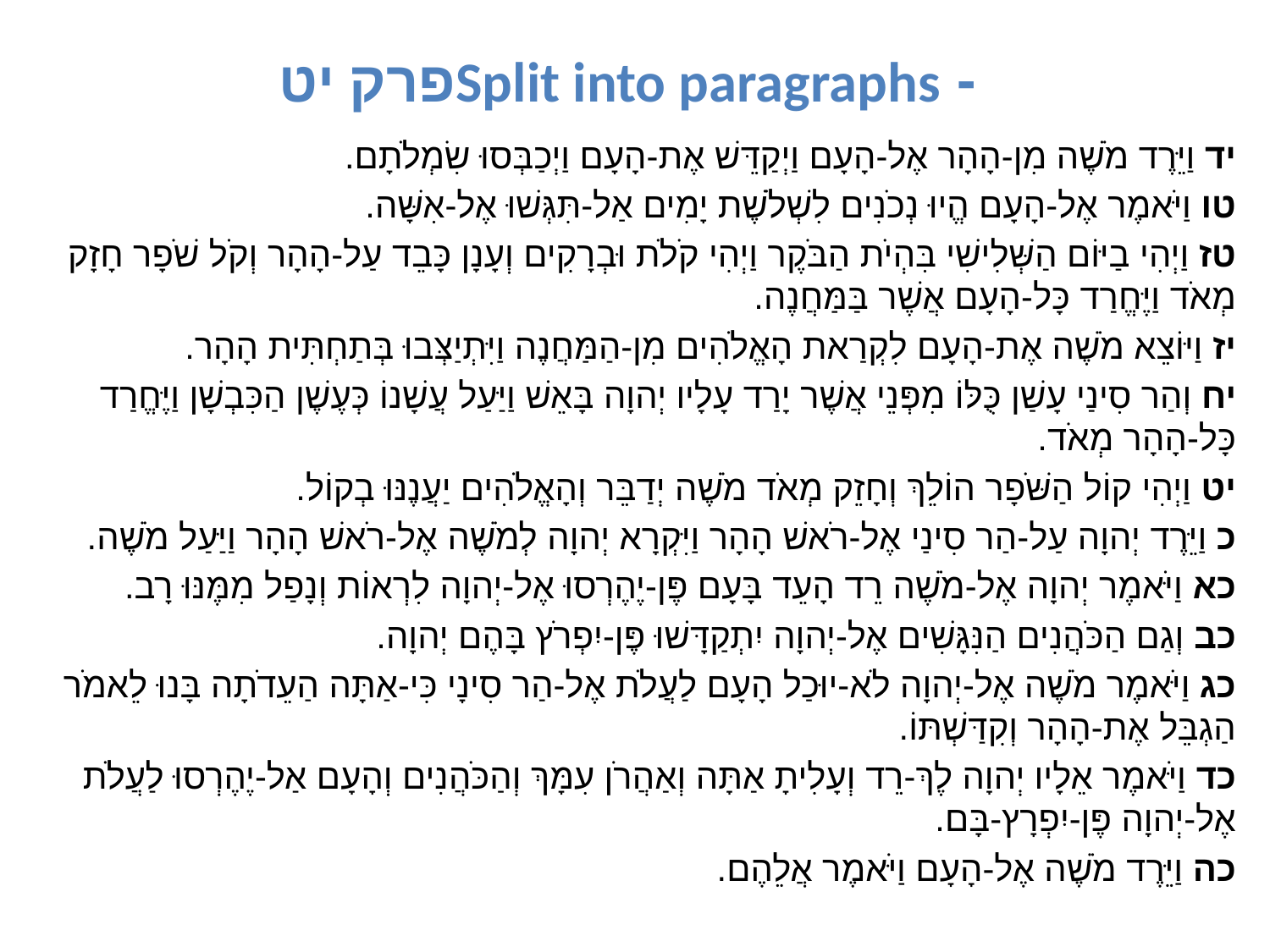

# - Split into paragraphsפרק יט
יד וַיֵּרֶד מֹשֶׁה מִן-הָהָר אֶל-הָעָם וַיְקַדֵּשׁ אֶת-הָעָם וַיְכַבְּסוּ שִׂמְלֹתָם.
טו וַיֹּאמֶר אֶל-הָעָם הֱיוּ נְכֹנִים לִשְׁלֹשֶׁת יָמִים אַל-תִּגְּשׁוּ אֶל-אִשָּׁה.
טז וַיְהִי בַיּוֹם הַשְּׁלִישִׁי בִּהְיֹת הַבֹּקֶר וַיְהִי קֹלֹת וּבְרָקִים וְעָנָן כָּבֵד עַל-הָהָר וְקֹל שֹׁפָר חָזָק מְאֹד וַיֶּחֱרַד כָּל-הָעָם אֲשֶׁר בַּמַּחֲנֶה.
יז וַיּוֹצֵא מֹשֶׁה אֶת-הָעָם לִקְרַאת הָאֱלֹהִים מִן-הַמַּחֲנֶה וַיִּתְיַצְּבוּ בְּתַחְתִּית הָהָר.
יח וְהַר סִינַי עָשַׁן כֻּלּוֹ מִפְּנֵי אֲשֶׁר יָרַד עָלָיו יְהוָה בָּאֵשׁ וַיַּעַל עֲשָׁנוֹ כְּעֶשֶׁן הַכִּבְשָׁן וַיֶּחֱרַד כָּל-הָהָר מְאֹד.
יט וַיְהִי קוֹל הַשֹּׁפָר הוֹלֵךְ וְחָזֵק מְאֹד מֹשֶׁה יְדַבֵּר וְהָאֱלֹהִים יַעֲנֶנּוּ בְקוֹל.
כ וַיֵּרֶד יְהוָה עַל-הַר סִינַי אֶל-רֹאשׁ הָהָר וַיִּקְרָא יְהוָה לְמֹשֶׁה אֶל-רֹאשׁ הָהָר וַיַּעַל מֹשֶׁה.
כא וַיֹּאמֶר יְהוָה אֶל-מֹשֶׁה רֵד הָעֵד בָּעָם פֶּן-יֶהֶרְסוּ אֶל-יְהוָה לִרְאוֹת וְנָפַל מִמֶּנּוּ רָב.
כב וְגַם הַכֹּהֲנִים הַנִּגָּשִׁים אֶל-יְהוָה יִתְקַדָּשׁוּ פֶּן-יִפְרֹץ בָּהֶם יְהוָה.
כג וַיֹּאמֶר מֹשֶׁה אֶל-יְהוָה לֹא-יוּכַל הָעָם לַעֲלֹת אֶל-הַר סִינָי כִּי-אַתָּה הַעֵדֹתָה בָּנוּ לֵאמֹר הַגְבֵּל אֶת-הָהָר וְקִדַּשְׁתּוֹ.
כד וַיֹּאמֶר אֵלָיו יְהוָה לֶךְ-רֵד וְעָלִיתָ אַתָּה וְאַהֲרֹן עִמָּךְ וְהַכֹּהֲנִים וְהָעָם אַל-יֶהֶרְסוּ לַעֲלֹת אֶל-יְהוָה פֶּן-יִפְרָץ-בָּם.
כה וַיֵּרֶד מֹשֶׁה אֶל-הָעָם וַיֹּאמֶר אֲלֵהֶם.